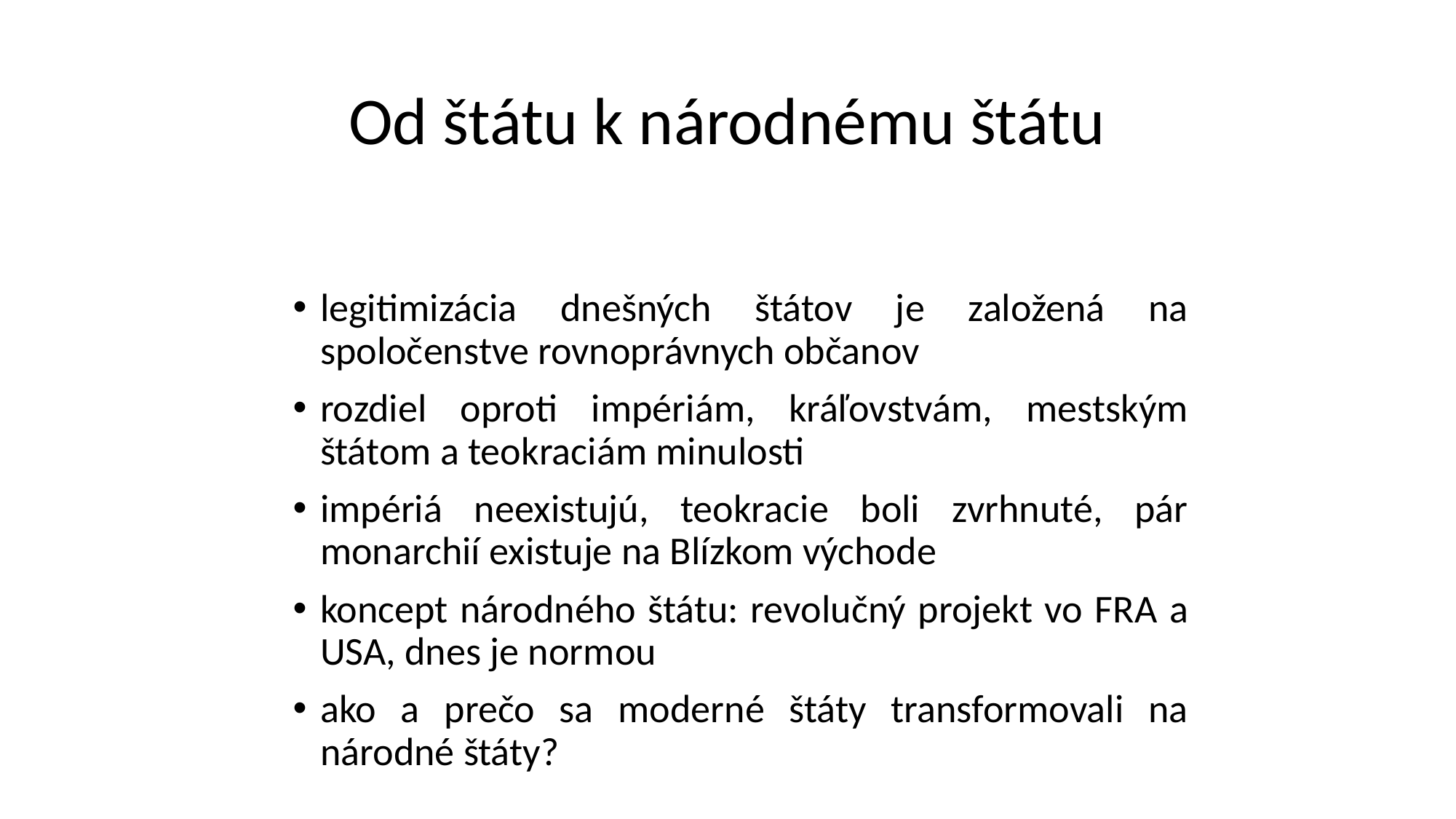

# Od štátu k národnému štátu
legitimizácia dnešných štátov je založená na spoločenstve rovnoprávnych občanov
rozdiel oproti impériám, kráľovstvám, mestským štátom a teokraciám minulosti
impériá neexistujú, teokracie boli zvrhnuté, pár monarchií existuje na Blízkom východe
koncept národného štátu: revolučný projekt vo FRA a USA, dnes je normou
ako a prečo sa moderné štáty transformovali na národné štáty?